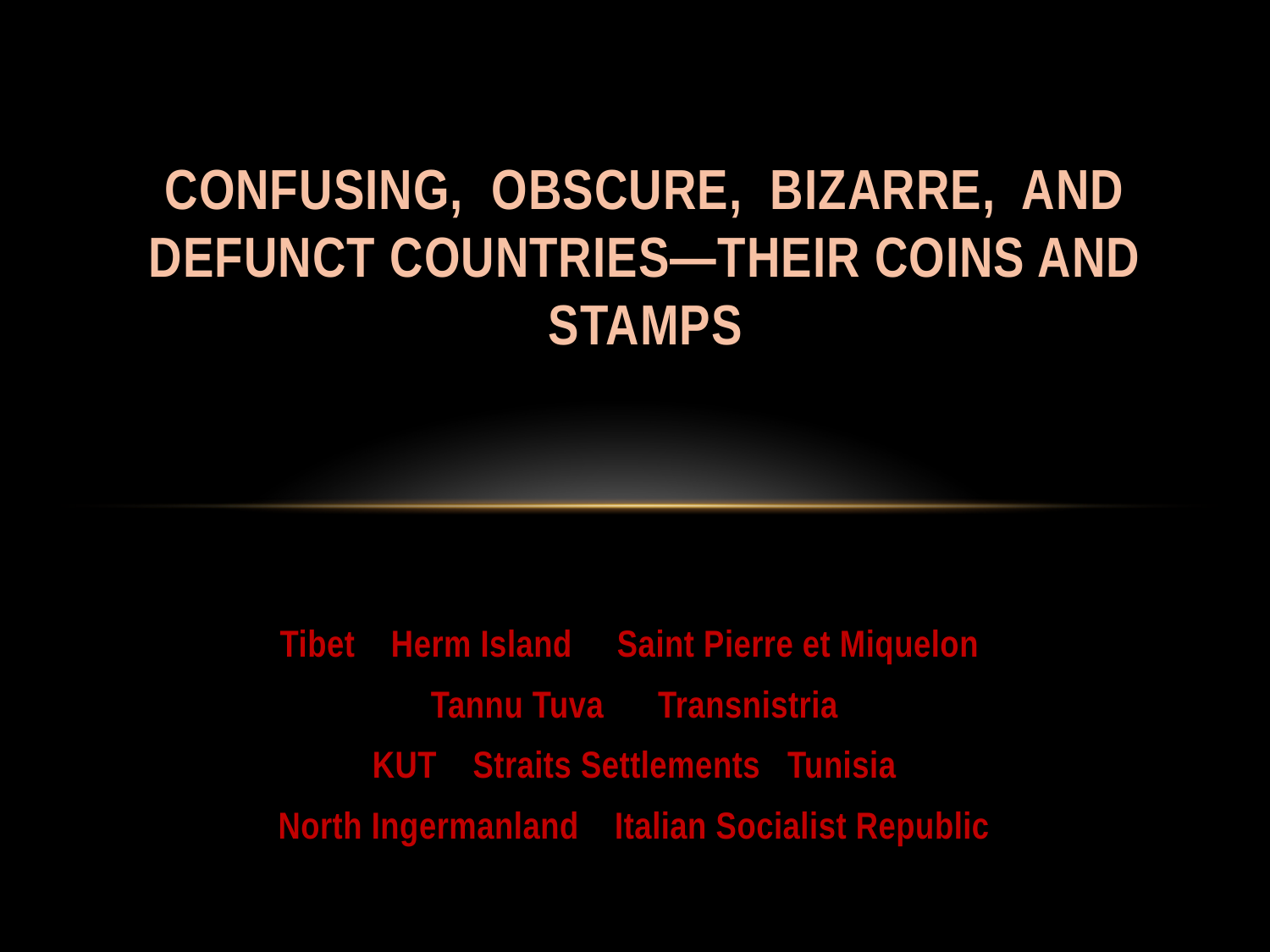

# Confusing,  Obscure,  Bizarre,  and Defunct Countries—Their Coins and Stamps
Tibet    Herm Island     Saint Pierre et Miquelon
  Tannu Tuva      Transnistria
KUT    Straits Settlements   Tunisia
North Ingermanland    Italian Socialist Republic